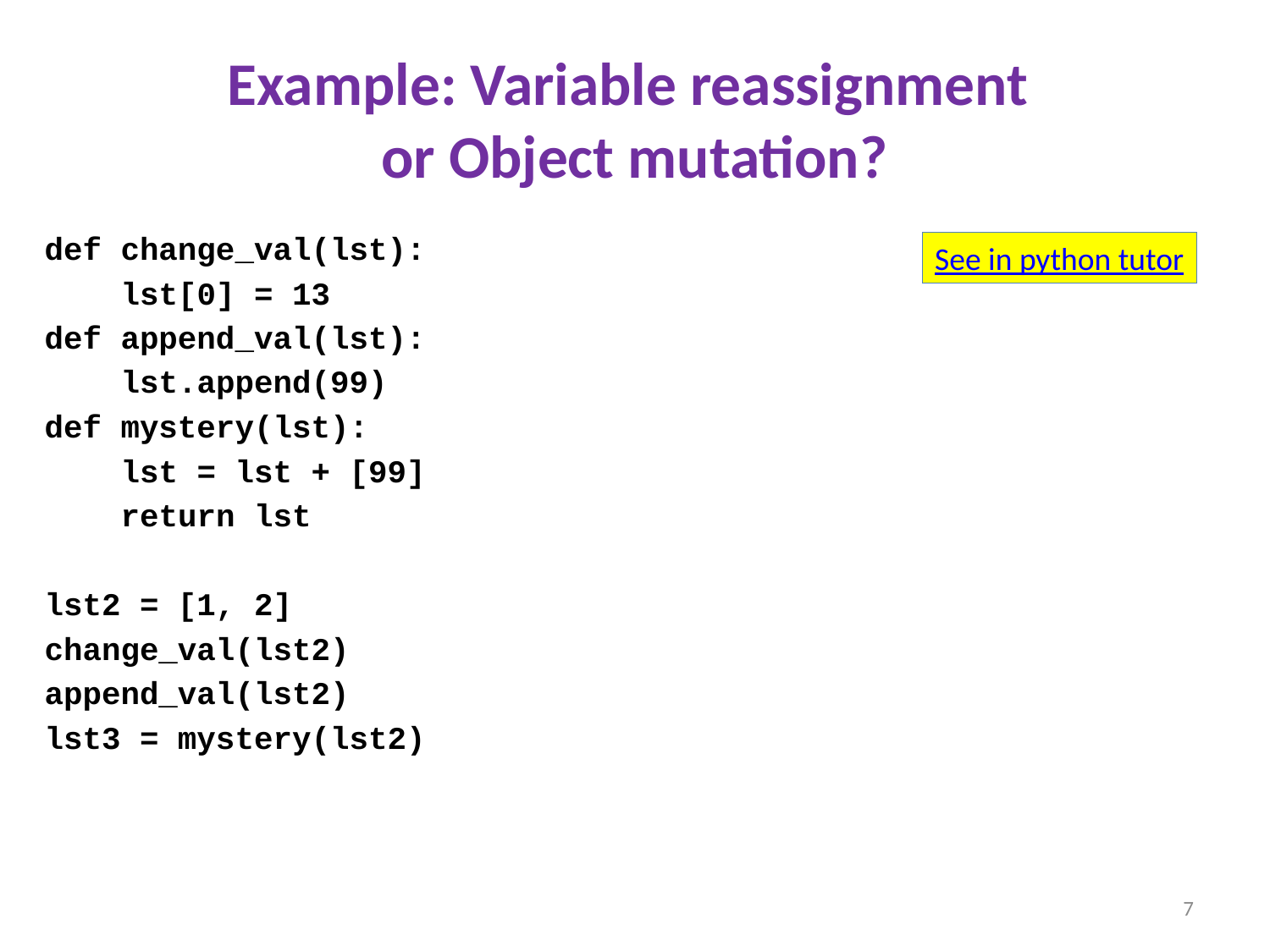

# Example: Variable reassignment or Object mutation?
def change_val(lst):
    lst[0] = 13
def append_val(lst):
    lst.append(99)
def mystery(lst):
    lst = lst + [99]
    return lst

lst2 = [1, 2]
change_val(lst2)
append_val(lst2)
lst3 = mystery(lst2)
See in python tutor
7